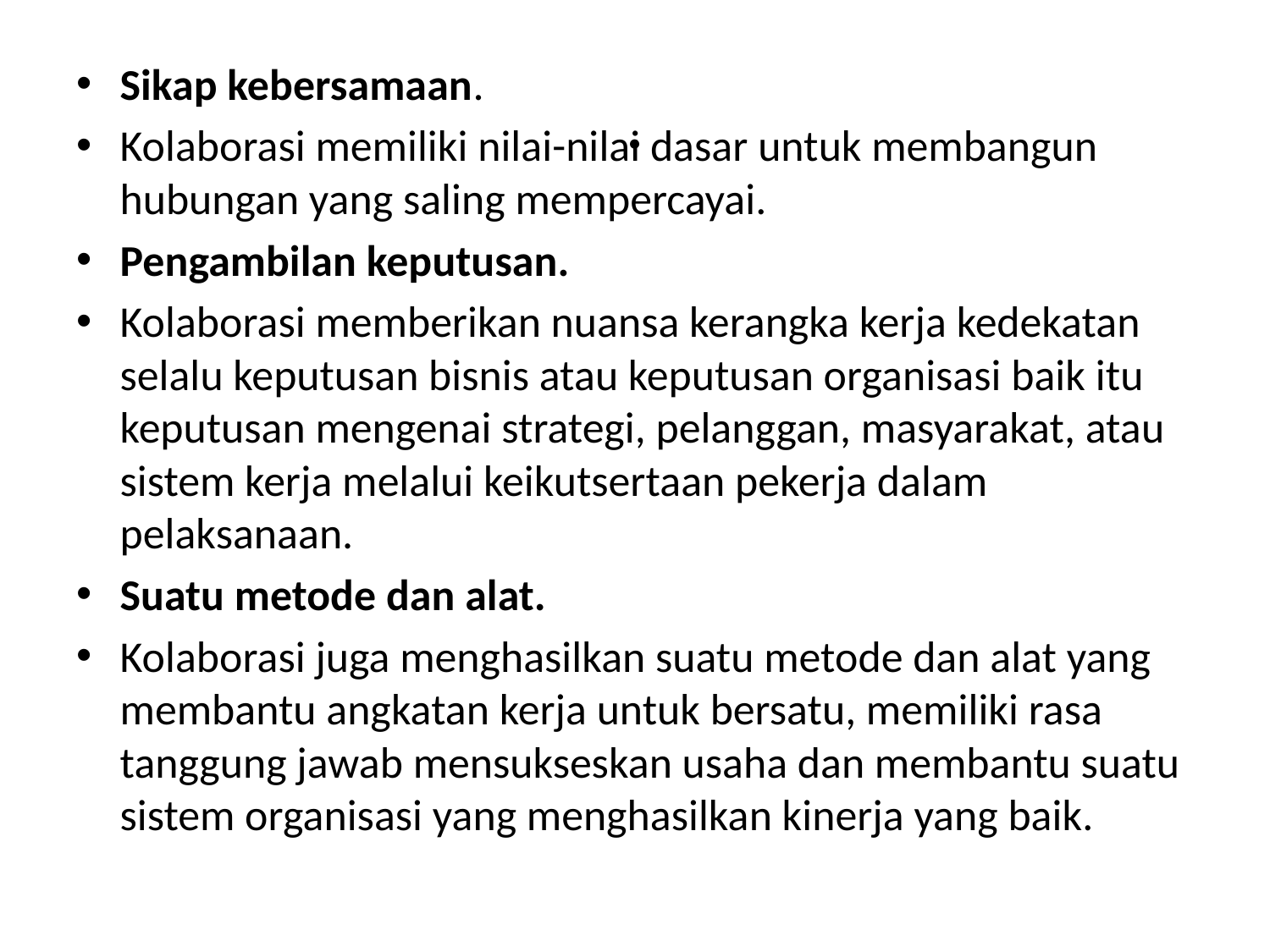

# .
Sikap kebersamaan.
Kolaborasi memiliki nilai-nilai dasar untuk membangun hubungan yang saling mempercayai.
Pengambilan keputusan.
Kolaborasi memberikan nuansa kerangka kerja kedekatan selalu keputusan bisnis atau keputusan organisasi baik itu keputusan mengenai strategi, pelanggan, masyarakat, atau sistem kerja melalui keikutsertaan pekerja dalam pelaksanaan.
Suatu metode dan alat.
Kolaborasi juga menghasilkan suatu metode dan alat yang membantu angkatan kerja untuk bersatu, memiliki rasa tanggung jawab mensukseskan usaha dan membantu suatu sistem organisasi yang menghasilkan kinerja yang baik.